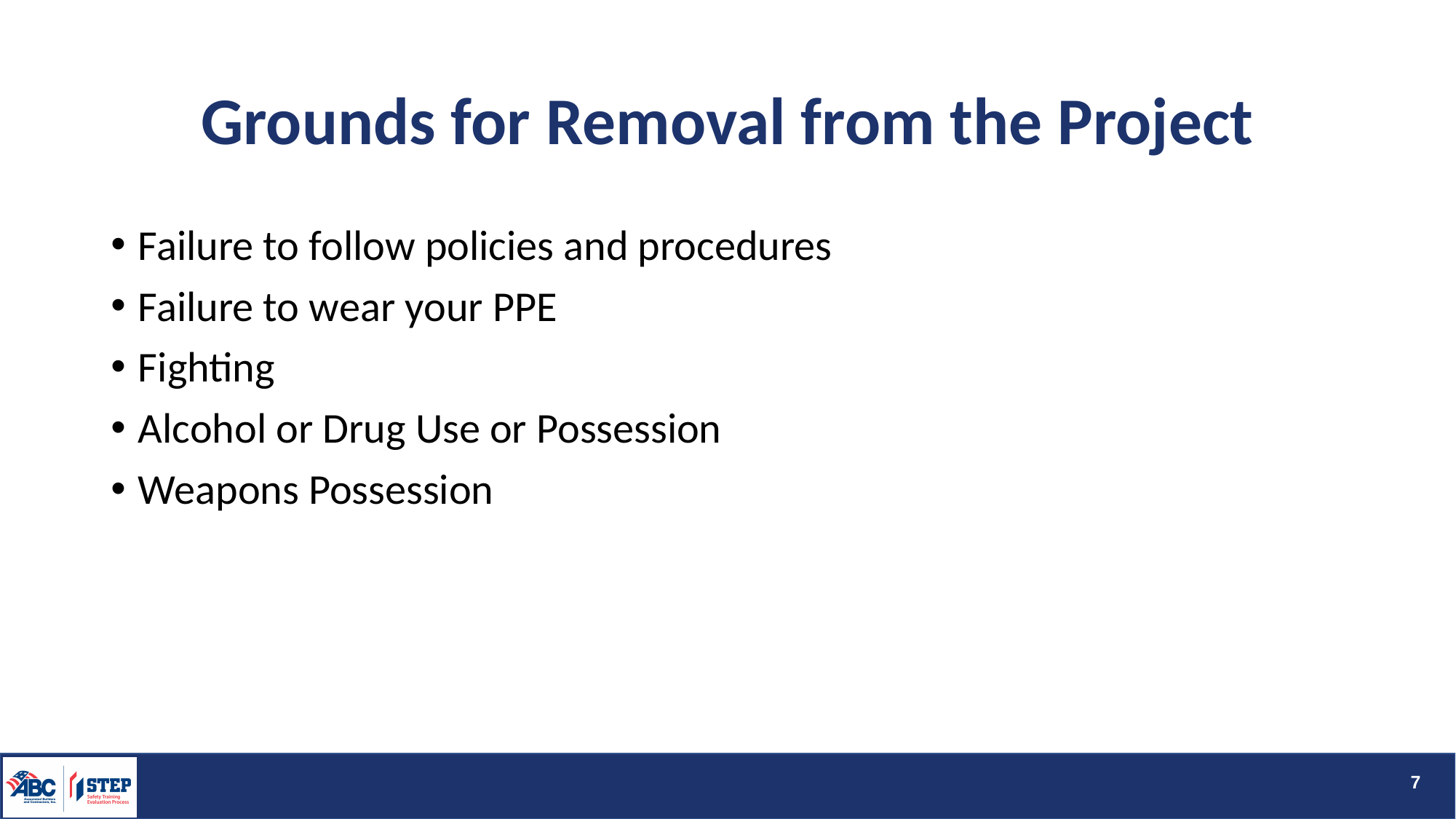

# Grounds for Removal from the Project
Failure to follow policies and procedures
Failure to wear your PPE
Fighting
Alcohol or Drug Use or Possession
Weapons Possession

7